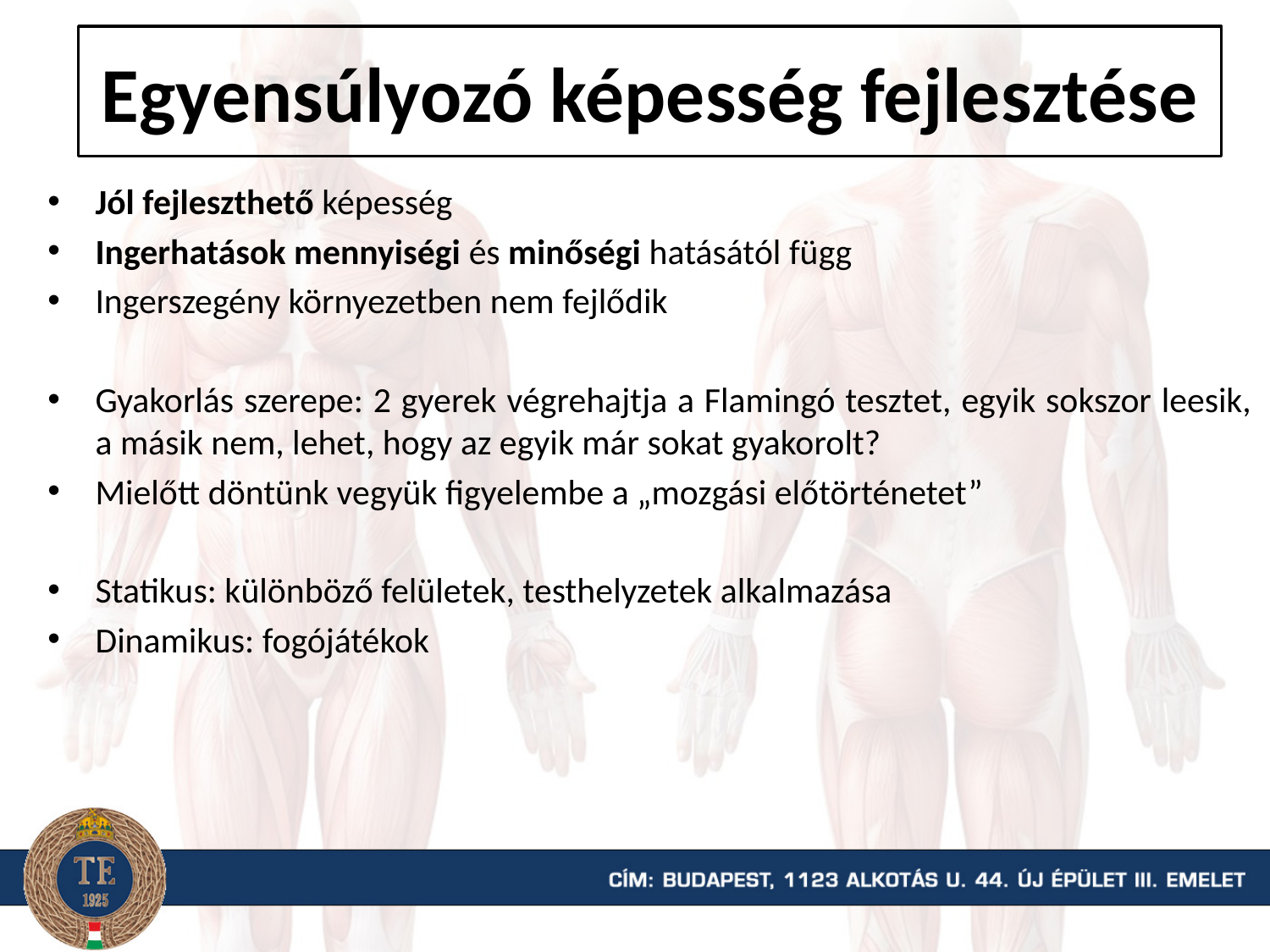

# Egyensúlyozó képesség fejlesztése
Jól fejleszthető képesség
Ingerhatások mennyiségi és minőségi hatásától függ
Ingerszegény környezetben nem fejlődik

Gyakorlás szerepe: 2 gyerek végrehajtja a Flamingó tesztet, egyik sokszor leesik, a másik nem, lehet, hogy az egyik már sokat gyakorolt?
Mielőtt döntünk vegyük figyelembe a „mozgási előtörténetet”

Statikus: különböző felületek, testhelyzetek alkalmazása
Dinamikus: fogójátékok